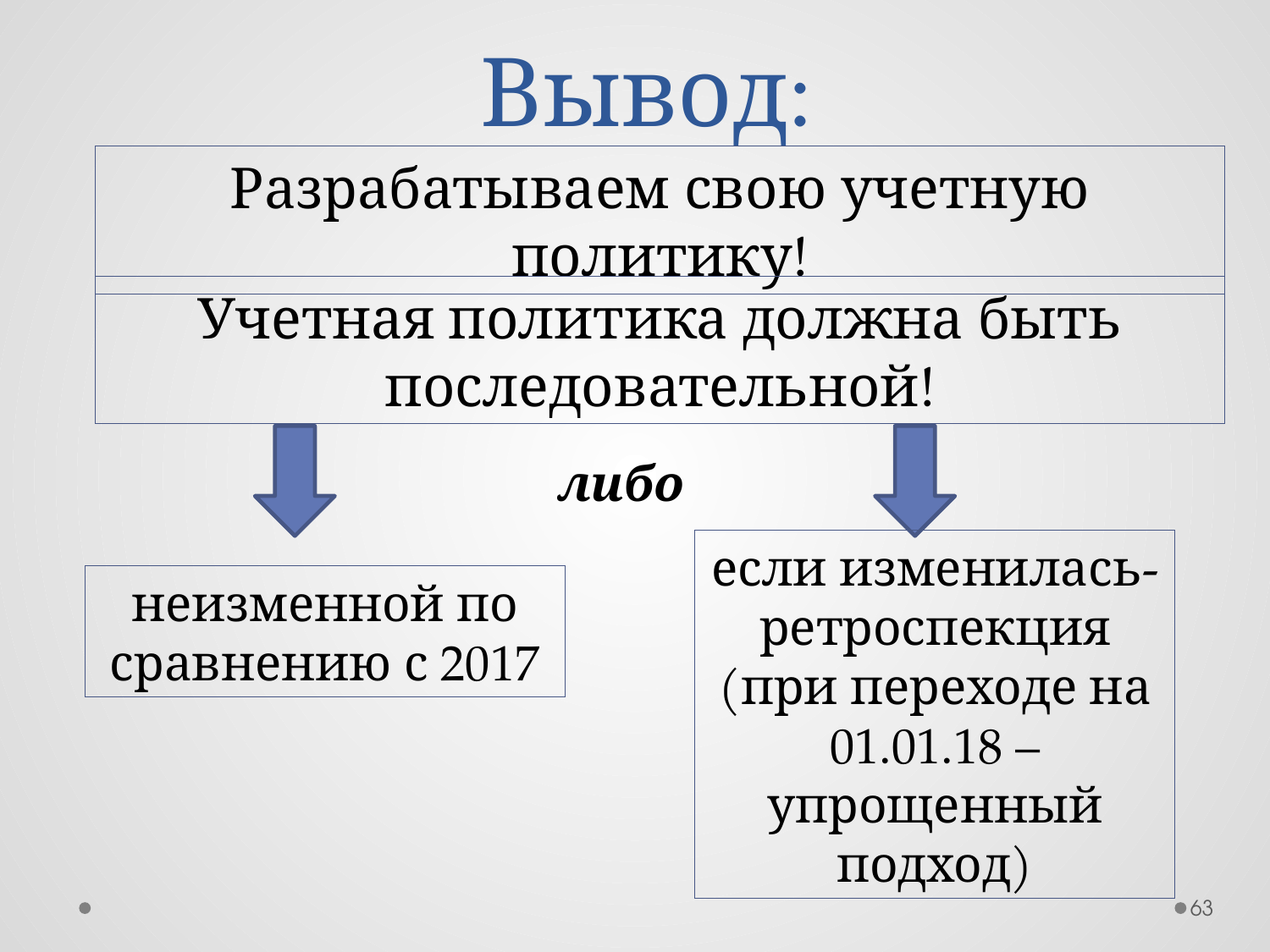

# Вывод:
Разрабатываем свою учетную политику!
Учетная политика должна быть последовательной!

либо
если изменилась-ретроспекция (при переходе на 01.01.18 – упрощенный подход)
неизменной по сравнению с 2017
63